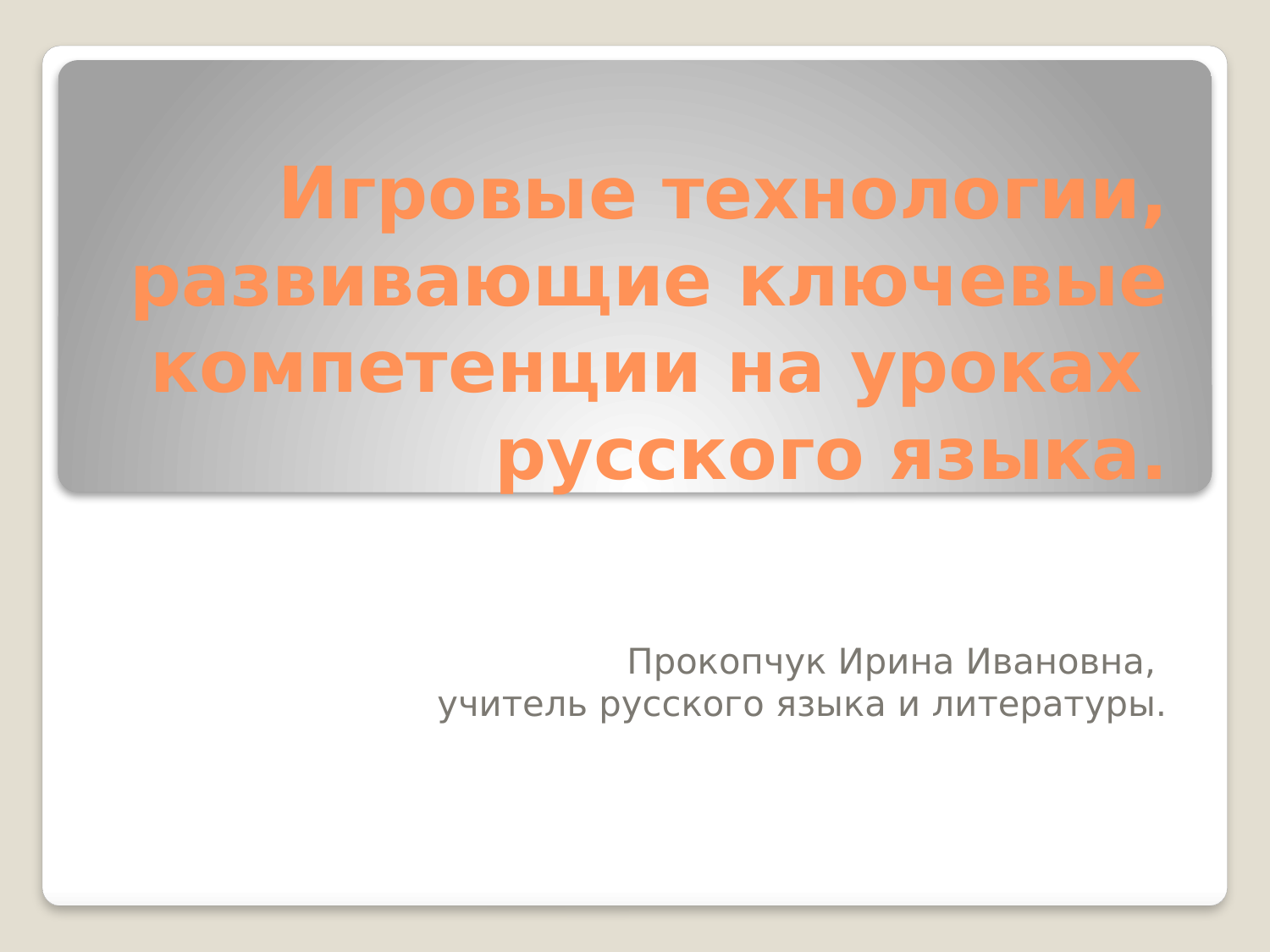

# Игровые технологии, развивающие ключевые компетенции на уроках русского языка.

Прокопчук Ирина Ивановна,
учитель русского языка и литературы.